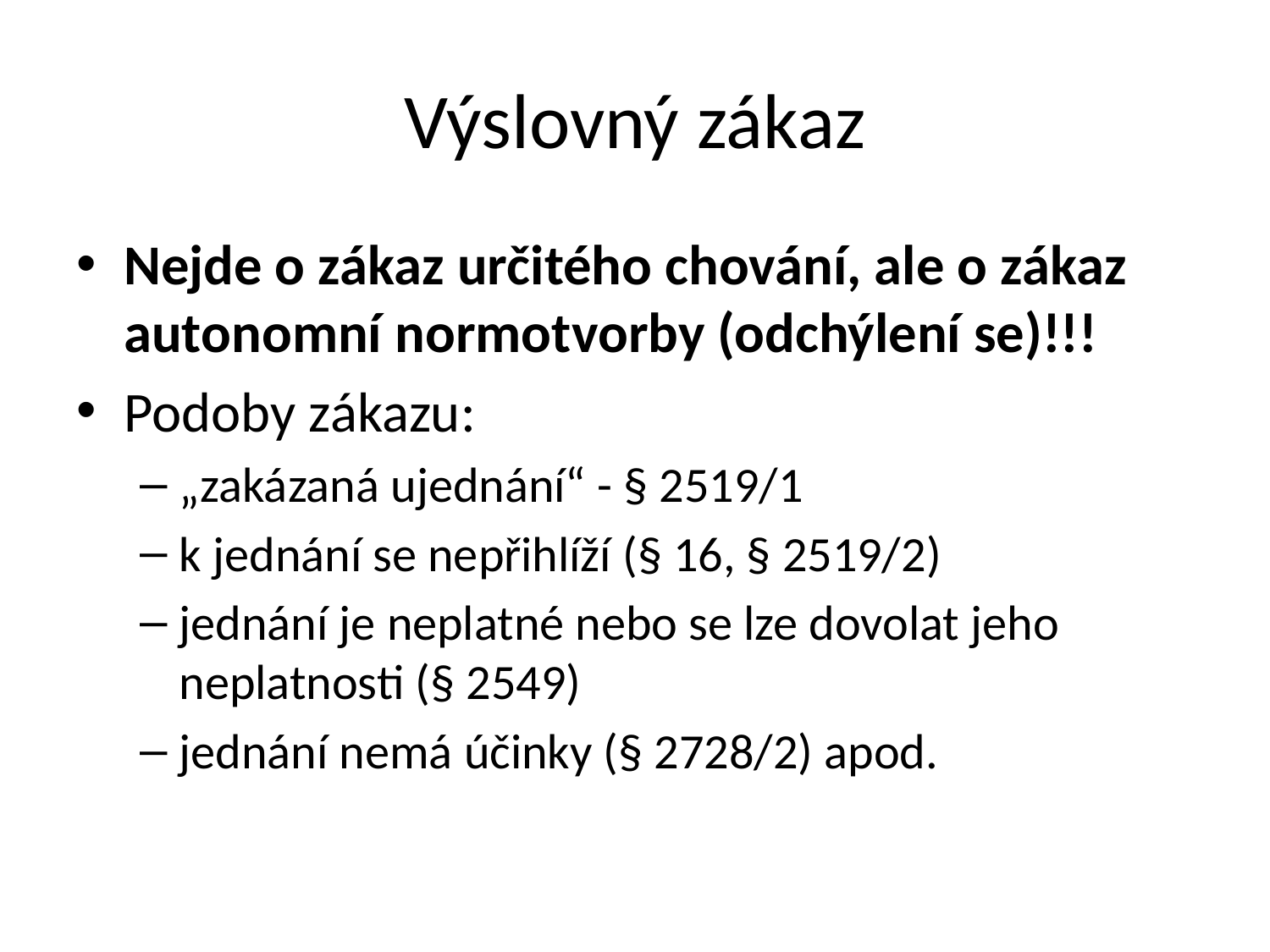

# Výslovný zákaz
Nejde o zákaz určitého chování, ale o zákaz autonomní normotvorby (odchýlení se)!!!
Podoby zákazu:
„zakázaná ujednání“ - § 2519/1
k jednání se nepřihlíží (§ 16, § 2519/2)
jednání je neplatné nebo se lze dovolat jeho neplatnosti (§ 2549)
jednání nemá účinky (§ 2728/2) apod.